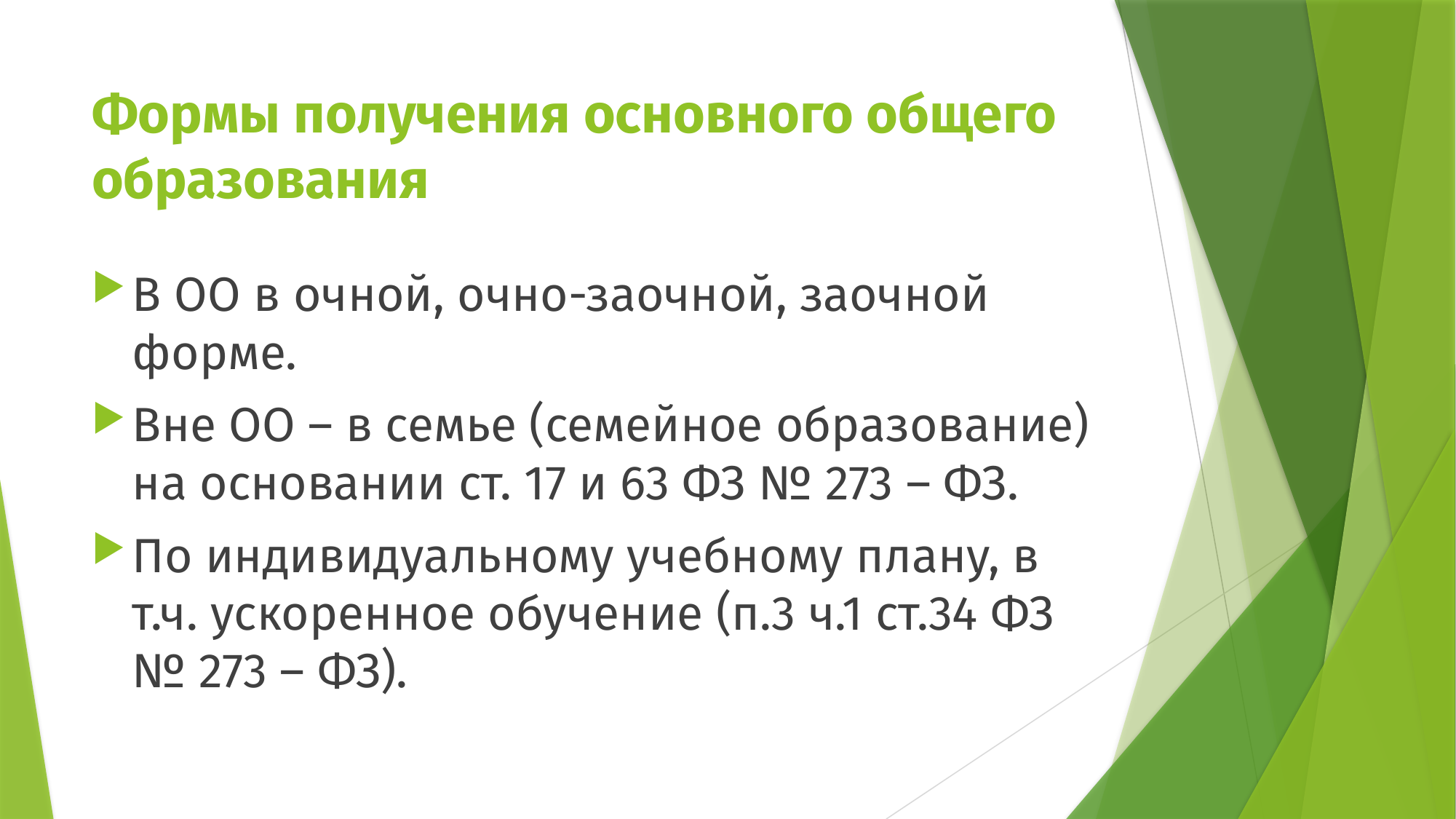

# Формы получения основного общего образования
В ОО в очной, очно-заочной, заочной форме.
Вне ОО – в семье (семейное образование) на основании ст. 17 и 63 ФЗ № 273 – ФЗ.
По индивидуальному учебному плану, в т.ч. ускоренное обучение (п.3 ч.1 ст.34 ФЗ № 273 – ФЗ).